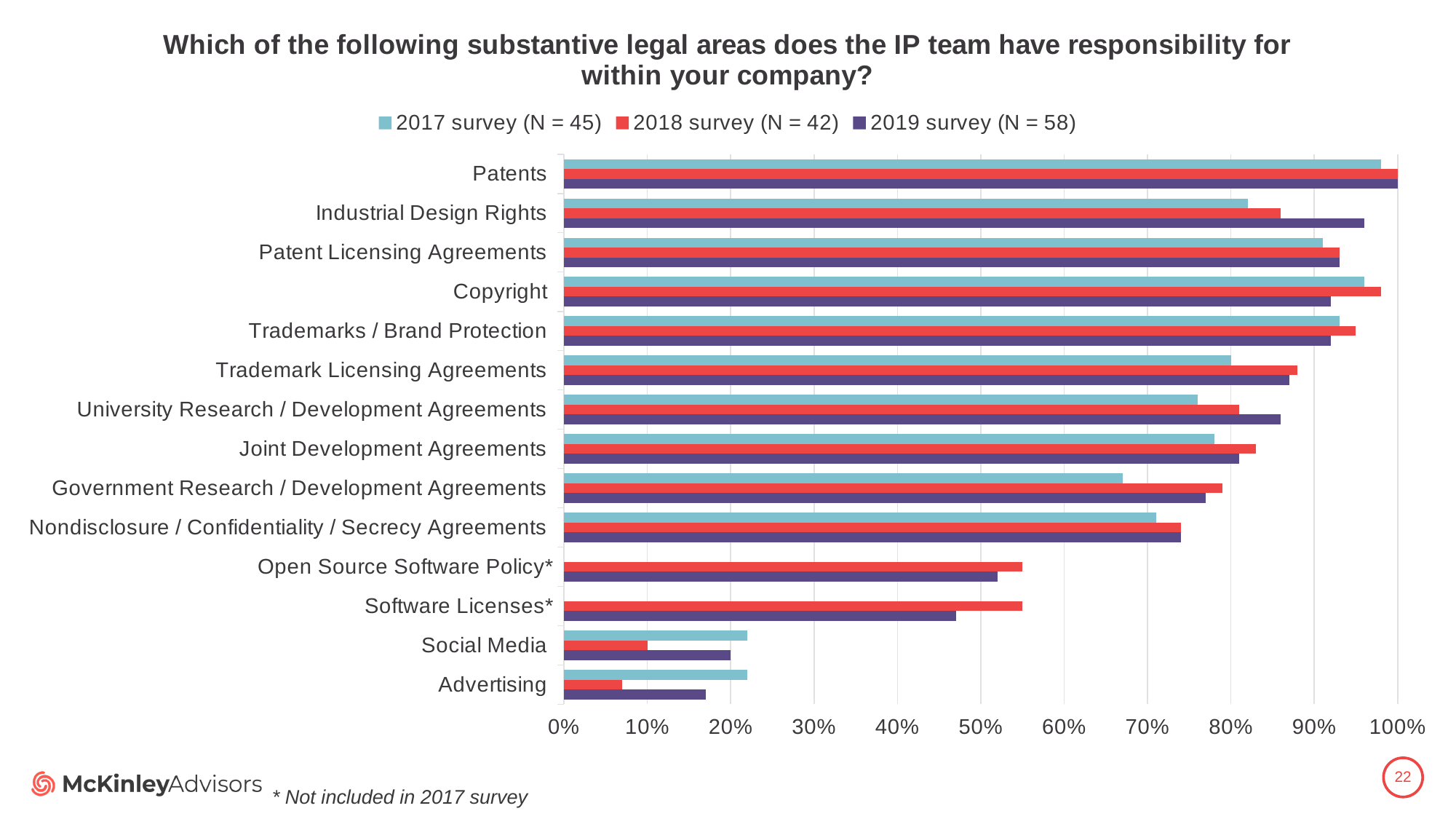

### Chart: Which of the following substantive legal areas does the IP team have responsibility for within your company?

| Category | 2019 survey (N = 58) | 2018 survey (N = 42) | 2017 survey (N = 45) |
|---|---|---|---|
| Advertising  | 0.17 | 0.07 | 0.22 |
| Social Media  | 0.2 | 0.1 | 0.22 |
| Software Licenses* | 0.47 | 0.55 | None |
| Open Source Software Policy* | 0.52 | 0.55 | None |
| Nondisclosure / Confidentiality / Secrecy Agreements  | 0.74 | 0.74 | 0.71 |
| Government Research / Development Agreements  | 0.77 | 0.79 | 0.67 |
| Joint Development Agreements  | 0.81 | 0.83 | 0.78 |
| University Research / Development Agreements  | 0.86 | 0.81 | 0.76 |
| Trademark Licensing Agreements  | 0.87 | 0.88 | 0.8 |
| Trademarks / Brand Protection  | 0.92 | 0.95 | 0.93 |
| Copyright  | 0.92 | 0.98 | 0.96 |
| Patent Licensing Agreements  | 0.93 | 0.93 | 0.91 |
| Industrial Design Rights  | 0.96 | 0.86 | 0.82 |
| Patents  | 1.0 | 1.0 | 0.98 |
22
* Not included in 2017 survey